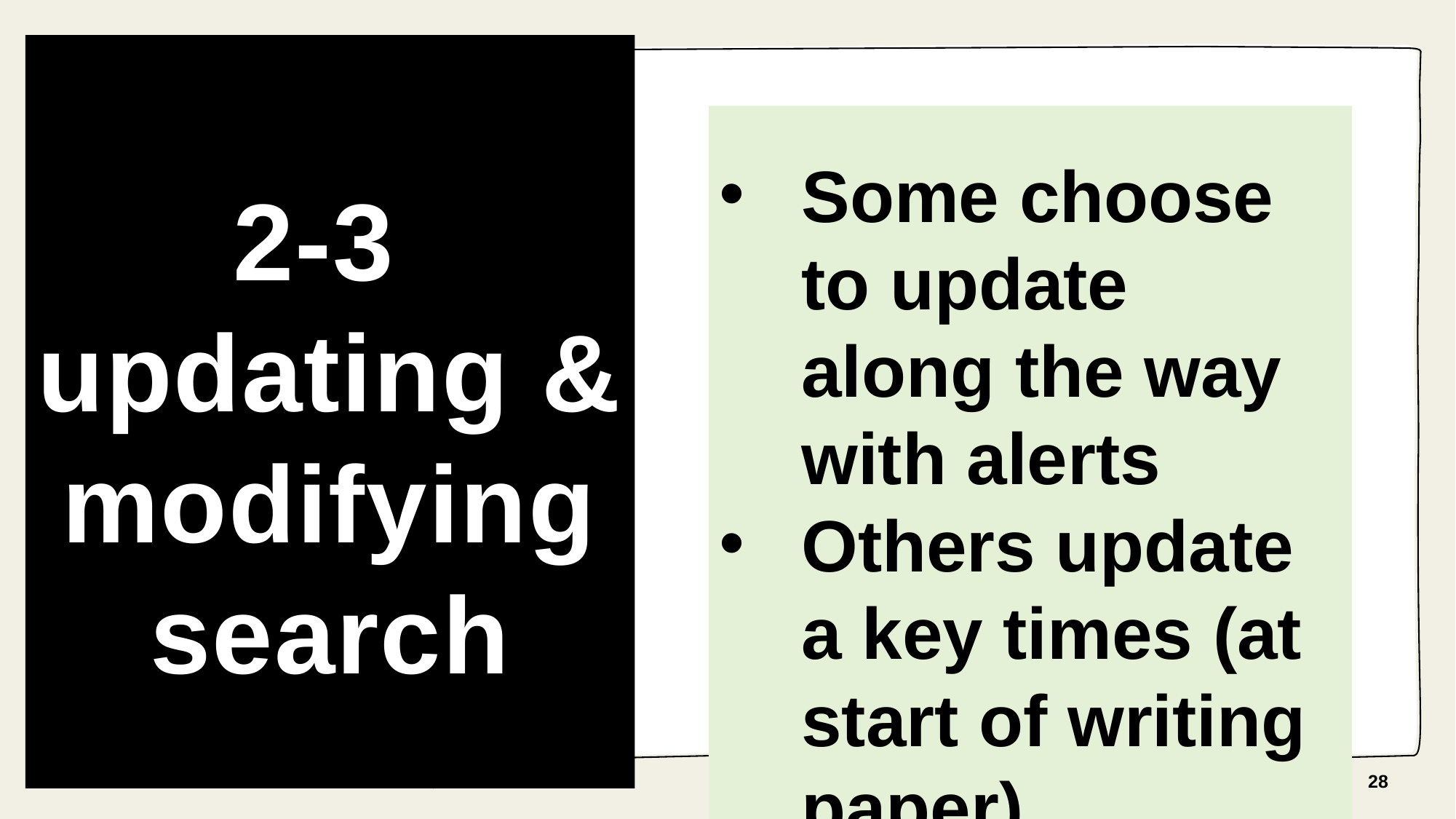

# 2-3 updating & modifying search
Some choose to update along the way with alerts
Others update a key times (at start of writing paper)

28